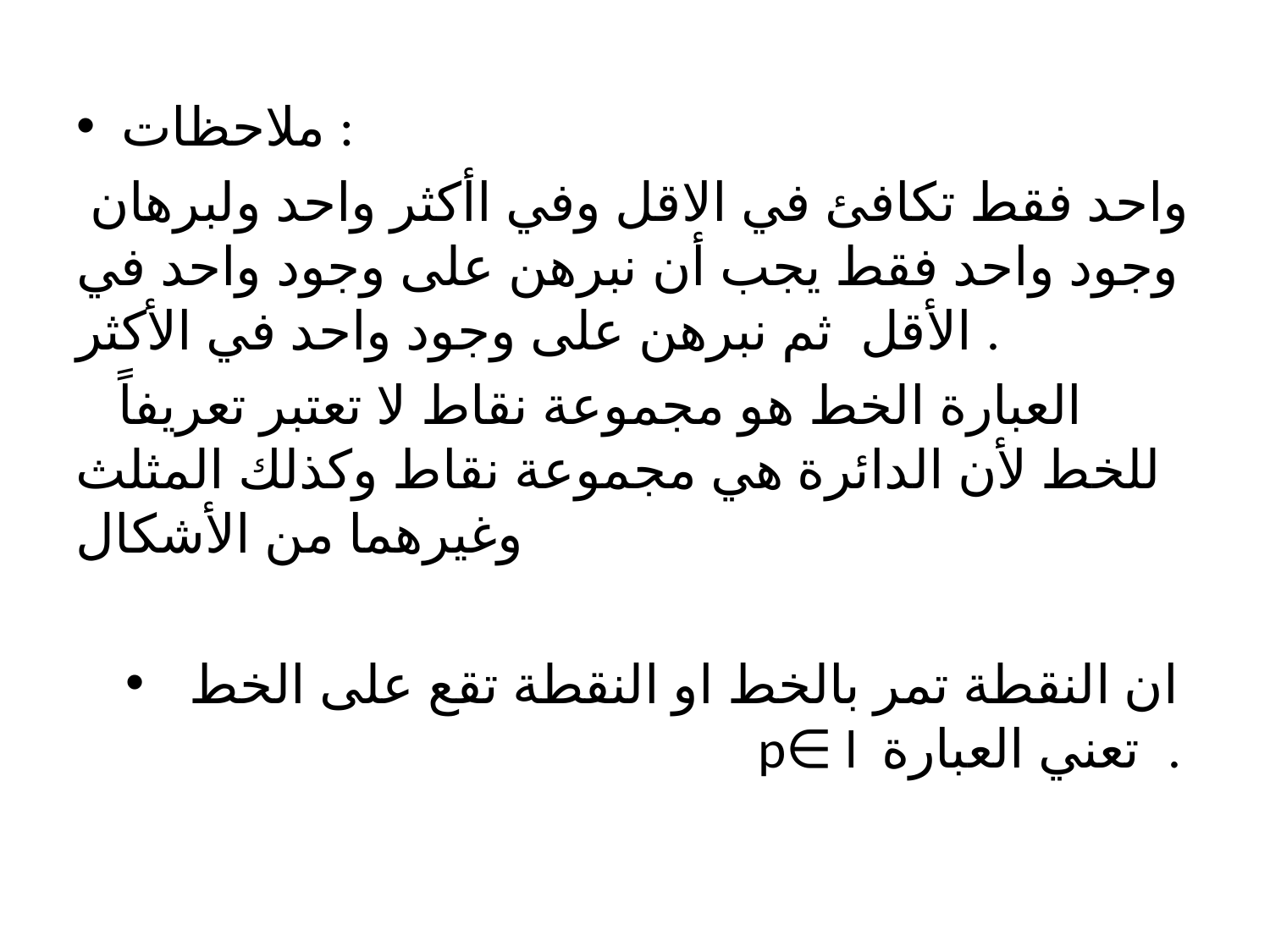

ملاحظات :
 واحد فقط تكافئ في الاقل وفي اأكثر واحد ولبرهان وجود واحد فقط يجب أن نبرهن على وجود واحد في الأقل  ثم نبرهن على وجود واحد في الأكثر .
   العبارة الخط هو مجموعة نقاط لا تعتبر تعريفاً للخط لأن الدائرة هي مجموعة نقاط وكذلك المثلث وغيرهما من الأشكال

 ان النقطة تمر بالخط او النقطة تقع على الخط  p∈ l  تعني العبارة  .